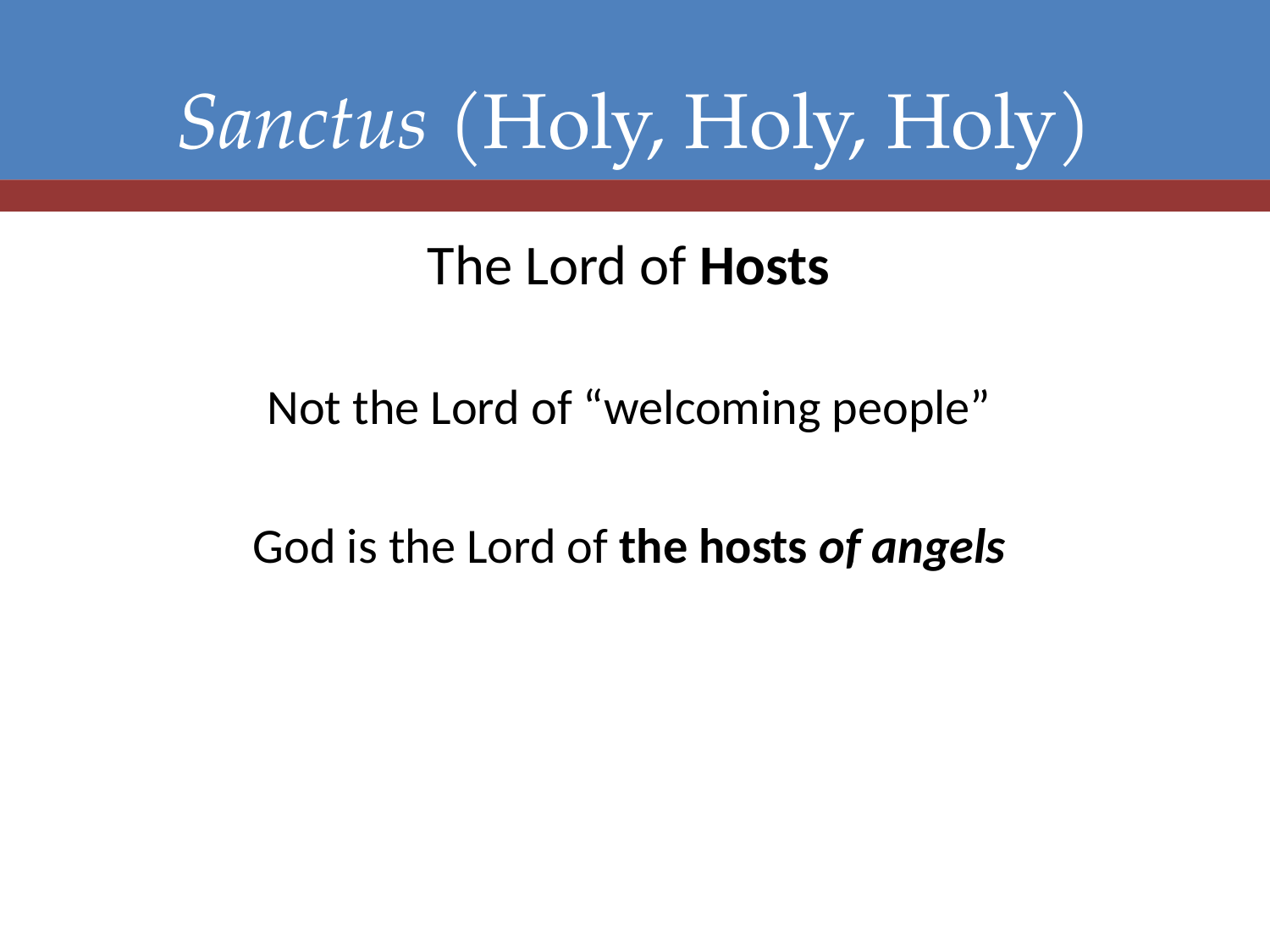

# Sanctus (Holy, Holy, Holy)
The Lord of Hosts

Not the Lord of “welcoming people”

God is the Lord of the hosts of angels